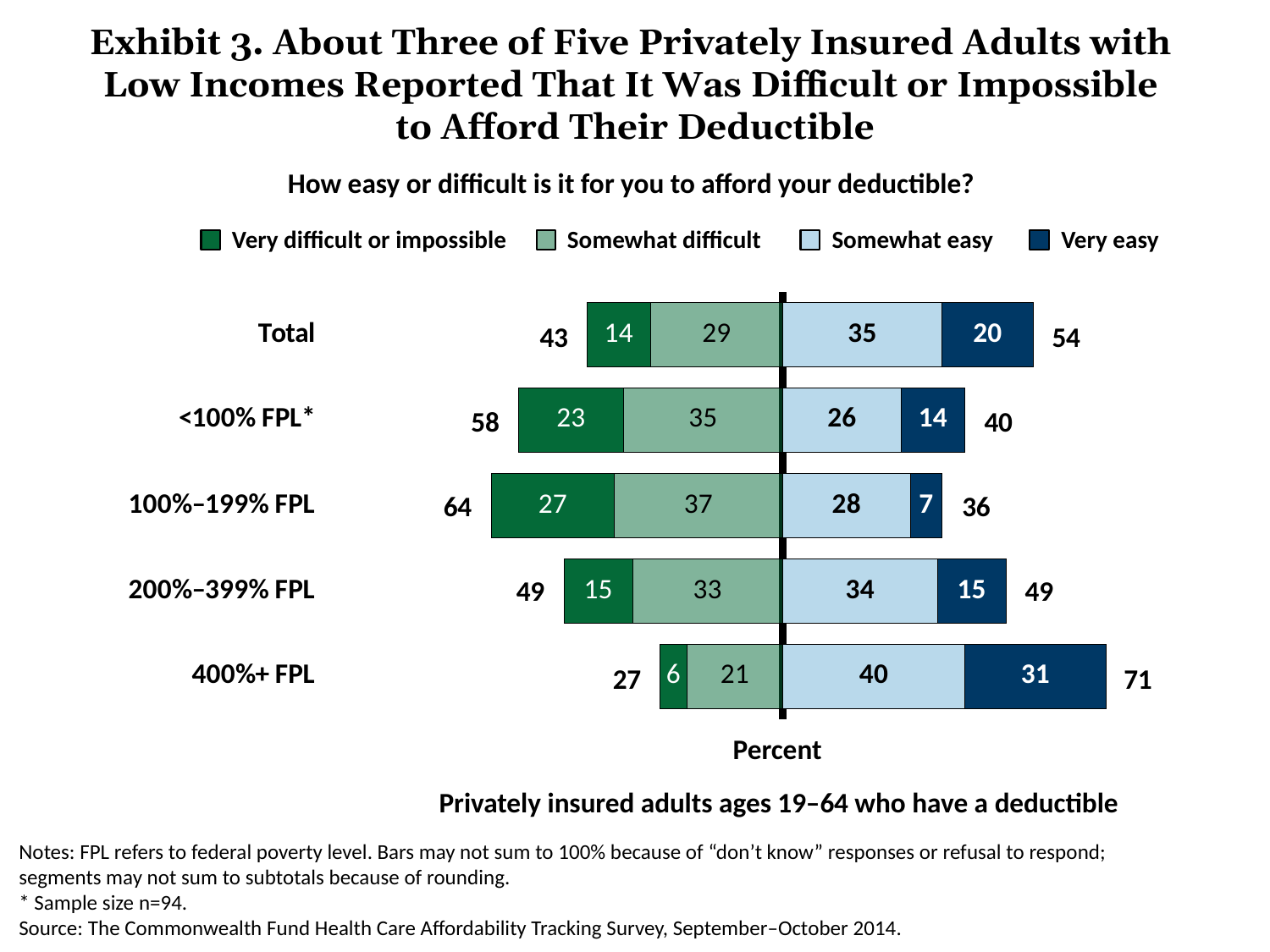

# Exhibit 3. About Three of Five Privately Insured Adults with Low Incomes Reported That It Was Difficult or Impossible to Afford Their Deductible
How easy or difficult is it for you to afford your deductible?

### Chart

| Category | Somewhat easy | Very easy | Somewhat difficult | Very difficult |
|---|---|---|---|---|
| 400%+ FPL | 40.0 | 31.0 | -21.0 | -6.0 |
| 200%–399% FPL | 34.0 | 15.0 | -33.0 | -15.0 |
| 100%–199% FPL | 28.0 | 7.0 | -37.0 | -27.0 |
| <100% FPL* | 26.0 | 14.0 | -35.0 | -23.0 |
| Total | 35.0 | 20.0 | -29.0 | -14.0 |
Very difficult or impossible
Somewhat easy
Very easy
Somewhat difficult

43
54
58
40
64
36
49
49
27
71
Percent
Privately insured adults ages 19–64 who have a deductible
Notes: FPL refers to federal poverty level. Bars may not sum to 100% because of “don’t know” responses or refusal to respond; segments may not sum to subtotals because of rounding.
* Sample size n=94.
Source: The Commonwealth Fund Health Care Affordability Tracking Survey, September–October 2014.